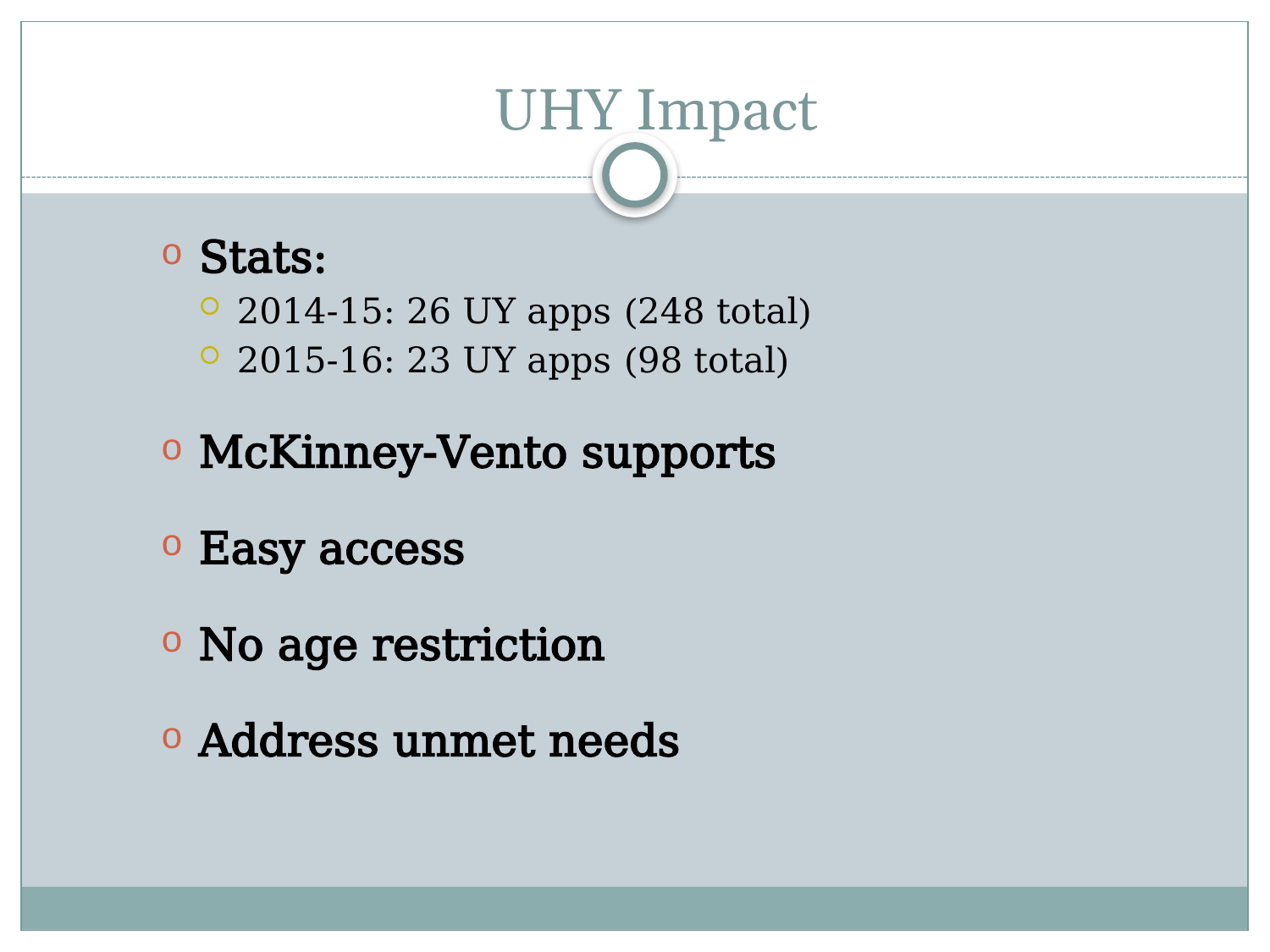

# UHY Impact
Stats:
2014-15: 26 UY apps (248 total)
2015-16: 23 UY apps (98 total)

McKinney-Vento supports

Easy access

No age restriction

Address unmet needs